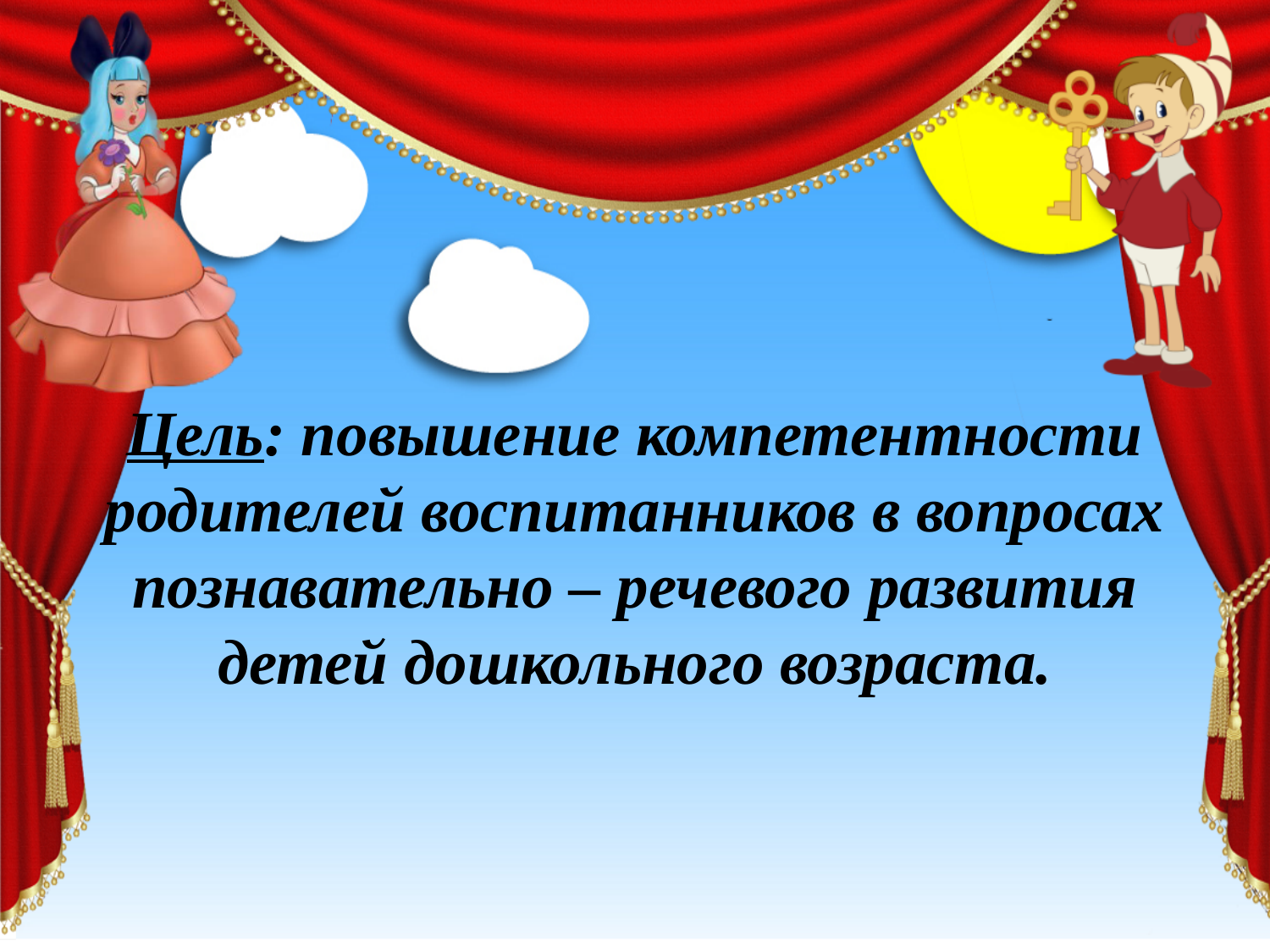

# Цель: повышение компетентности родителей воспитанников в вопросах познавательно – речевого развития детей дошкольного возраста.